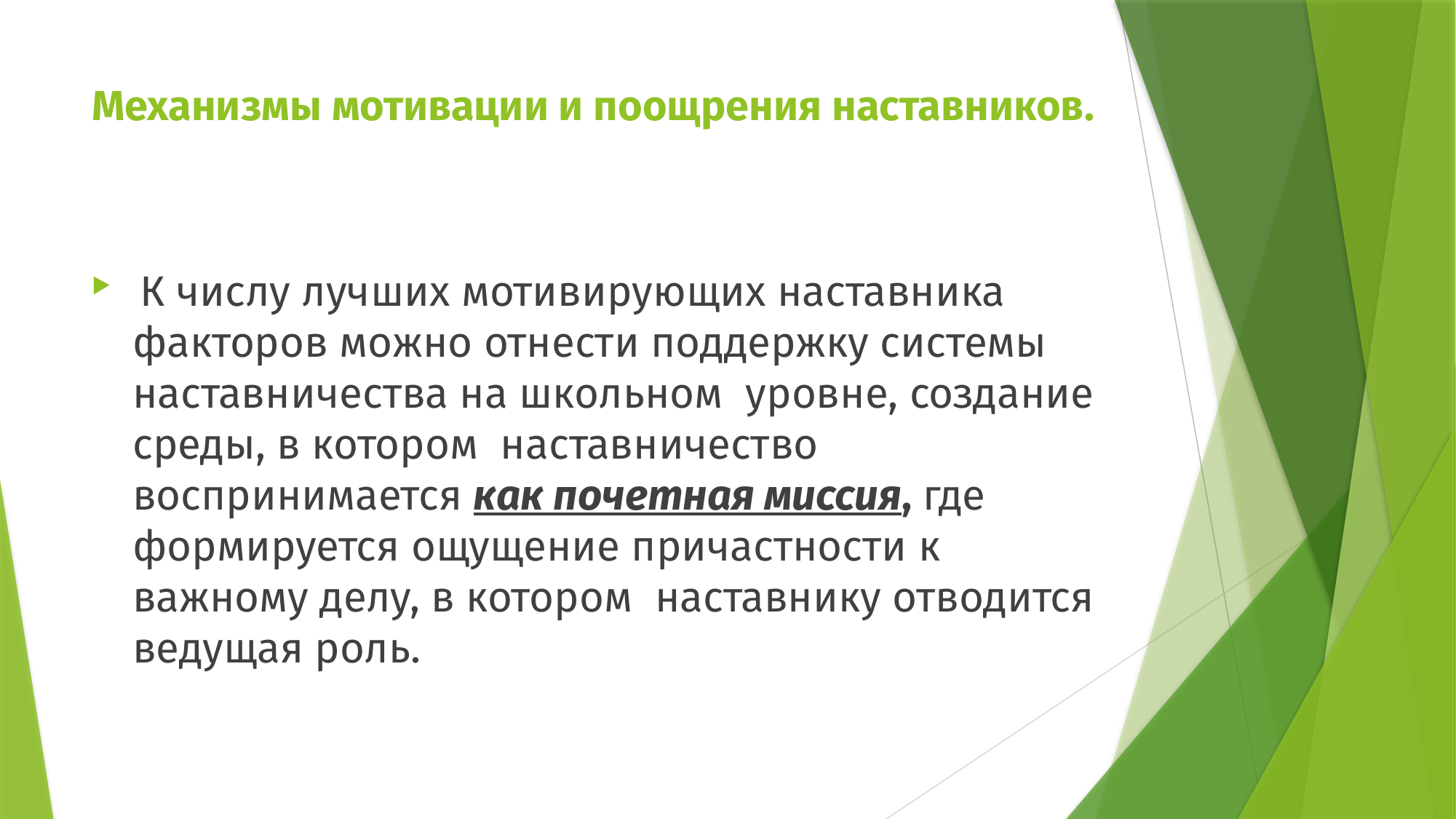

# Механизмы мотивации и поощрения наставников.
 К числу лучших мотивирующих наставника факторов можно отнести поддержку системы наставничества на школьном  уровне, создание среды, в котором  наставничество воспринимается как почетная миссия, где формируется ощущение причастности к важному делу, в котором  наставнику отводится ведущая роль.